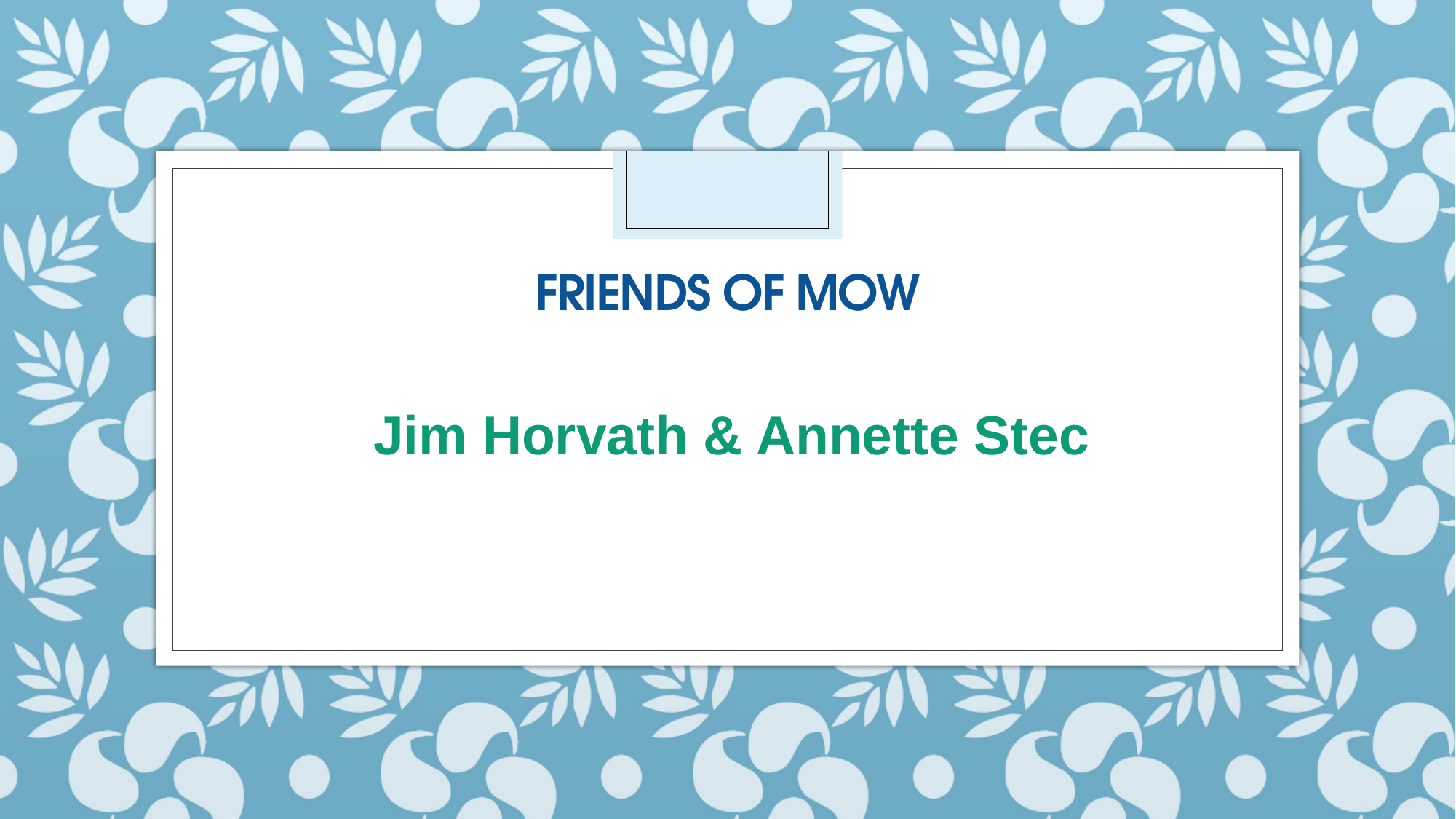

# FRIENDS of MOW
Jim Horvath & Annette Stec